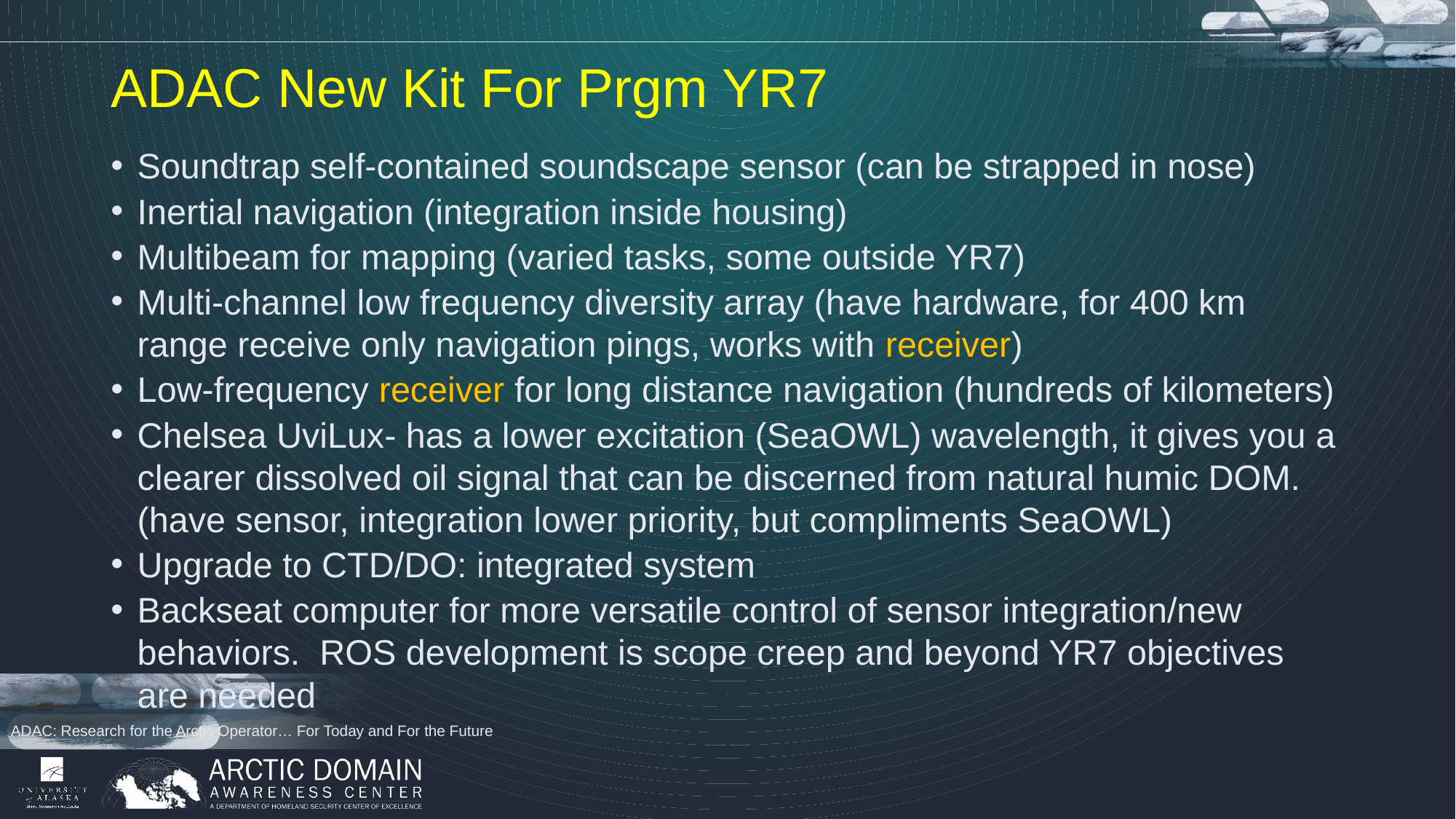

# ADAC New Kit For Prgm YR7
Soundtrap self-contained soundscape sensor (can be strapped in nose)
Inertial navigation (integration inside housing)
Multibeam for mapping (varied tasks, some outside YR7)
Multi-channel low frequency diversity array (have hardware, for 400 km range receive only navigation pings, works with receiver)
Low-frequency receiver for long distance navigation (hundreds of kilometers)
Chelsea UviLux- has a lower excitation (SeaOWL) wavelength, it gives you a clearer dissolved oil signal that can be discerned from natural humic DOM. (have sensor, integration lower priority, but compliments SeaOWL)
Upgrade to CTD/DO: integrated system
Backseat computer for more versatile control of sensor integration/new behaviors.  ROS development is scope creep and beyond YR7 objectives are needed